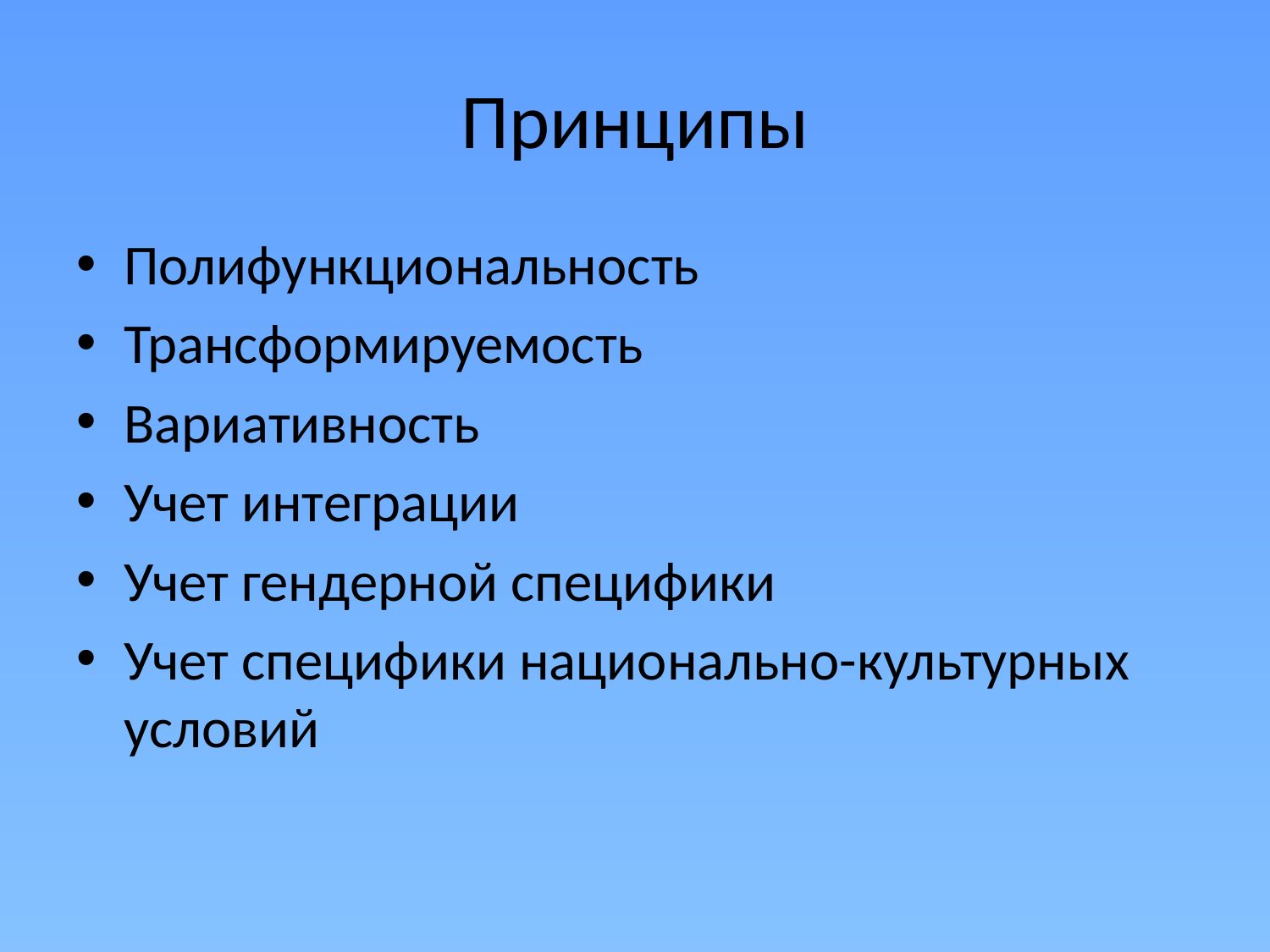

# Принципы
Полифункциональность
Трансформируемость
Вариативность
Учет интеграции
Учет гендерной специфики
Учет специфики национально-культурных условий